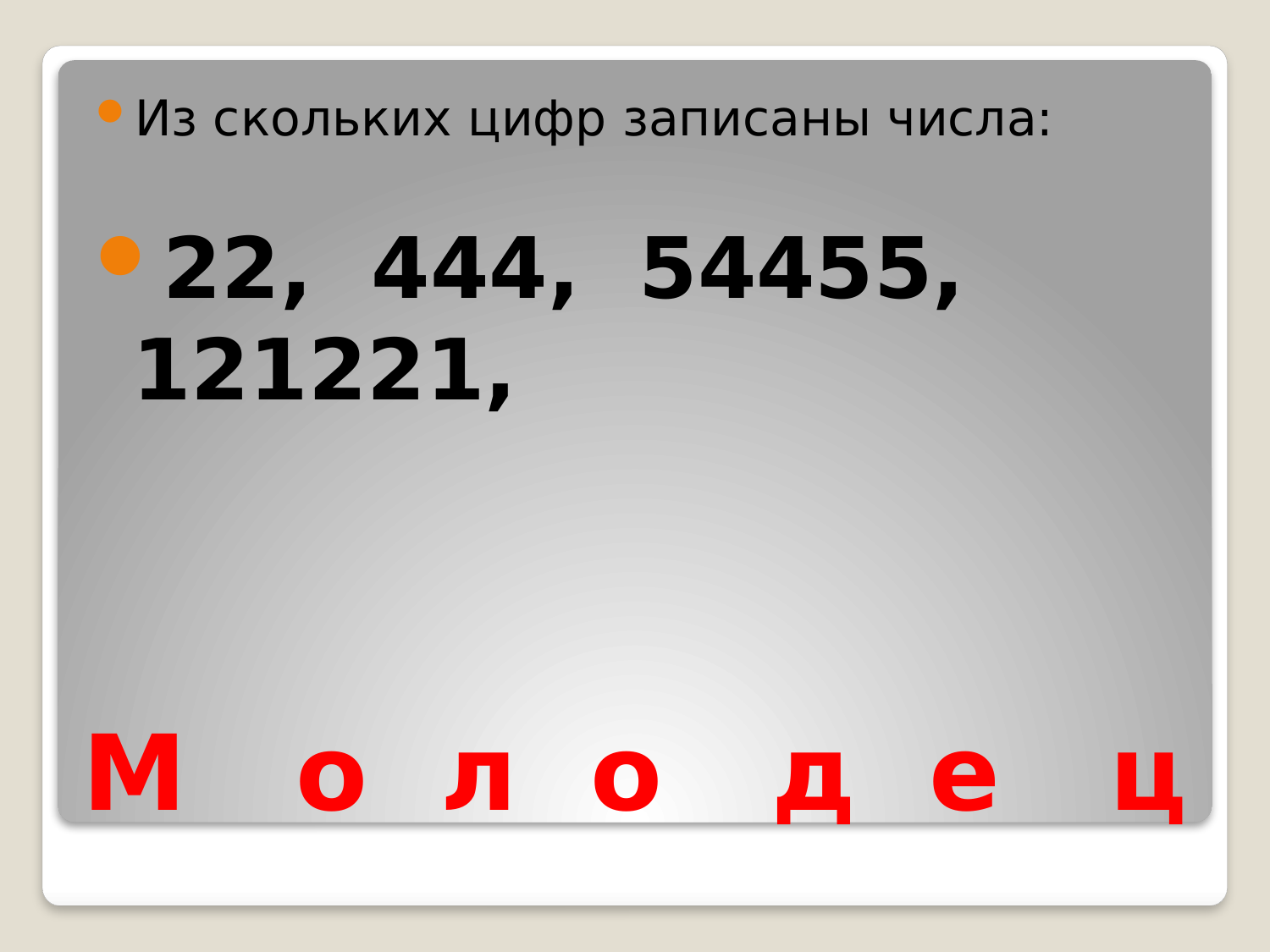

Из скольких цифр записаны числа:

22,  444,  54455, 121221,

# М   о  л  о   д  е   ц